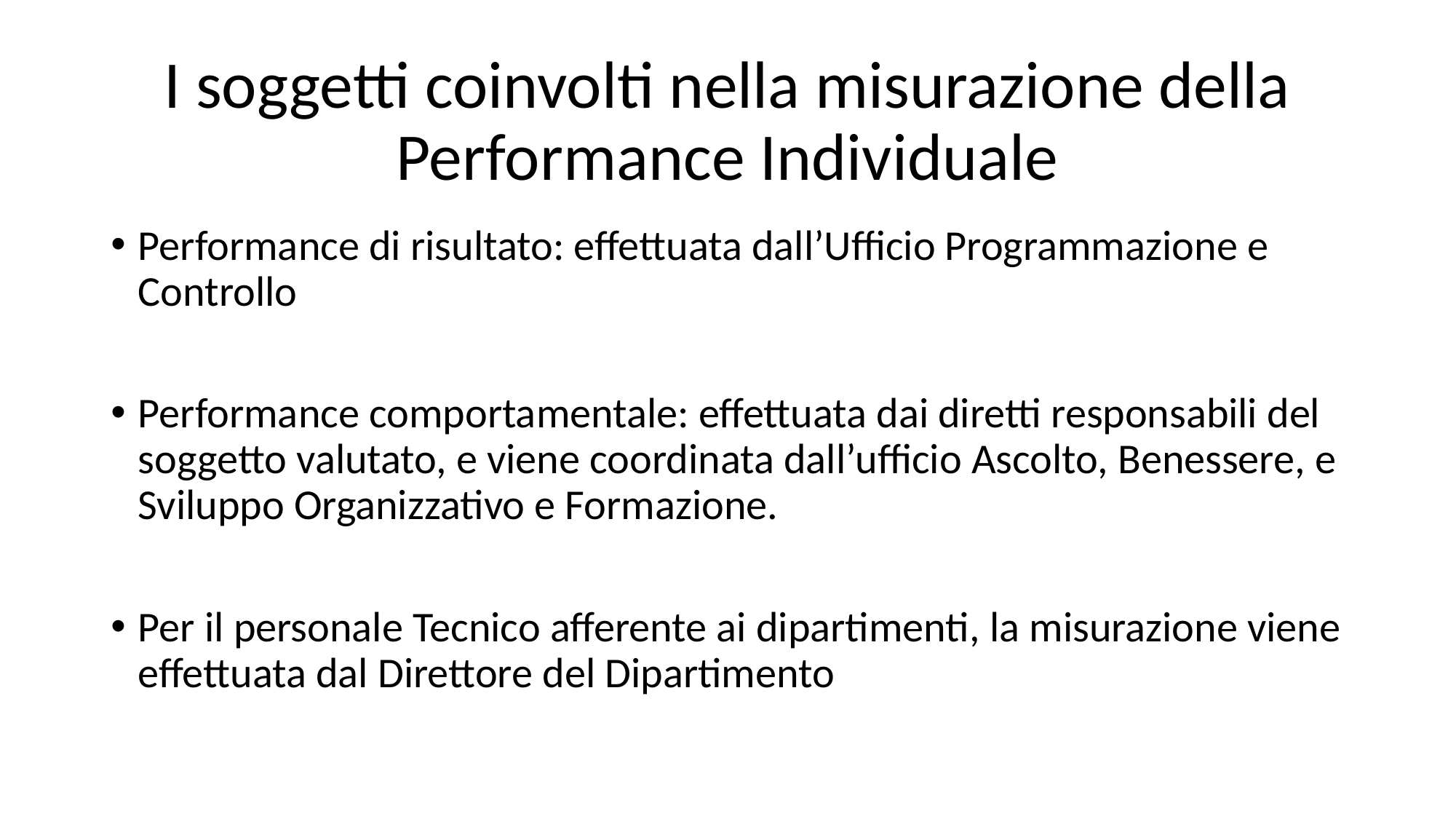

# I soggetti coinvolti nella misurazione della Performance Individuale
Performance di risultato: effettuata dall’Ufficio Programmazione e Controllo

Performance comportamentale: effettuata dai diretti responsabili del soggetto valutato, e viene coordinata dall’ufficio Ascolto, Benessere, e Sviluppo Organizzativo e Formazione.

Per il personale Tecnico afferente ai dipartimenti, la misurazione viene effettuata dal Direttore del Dipartimento